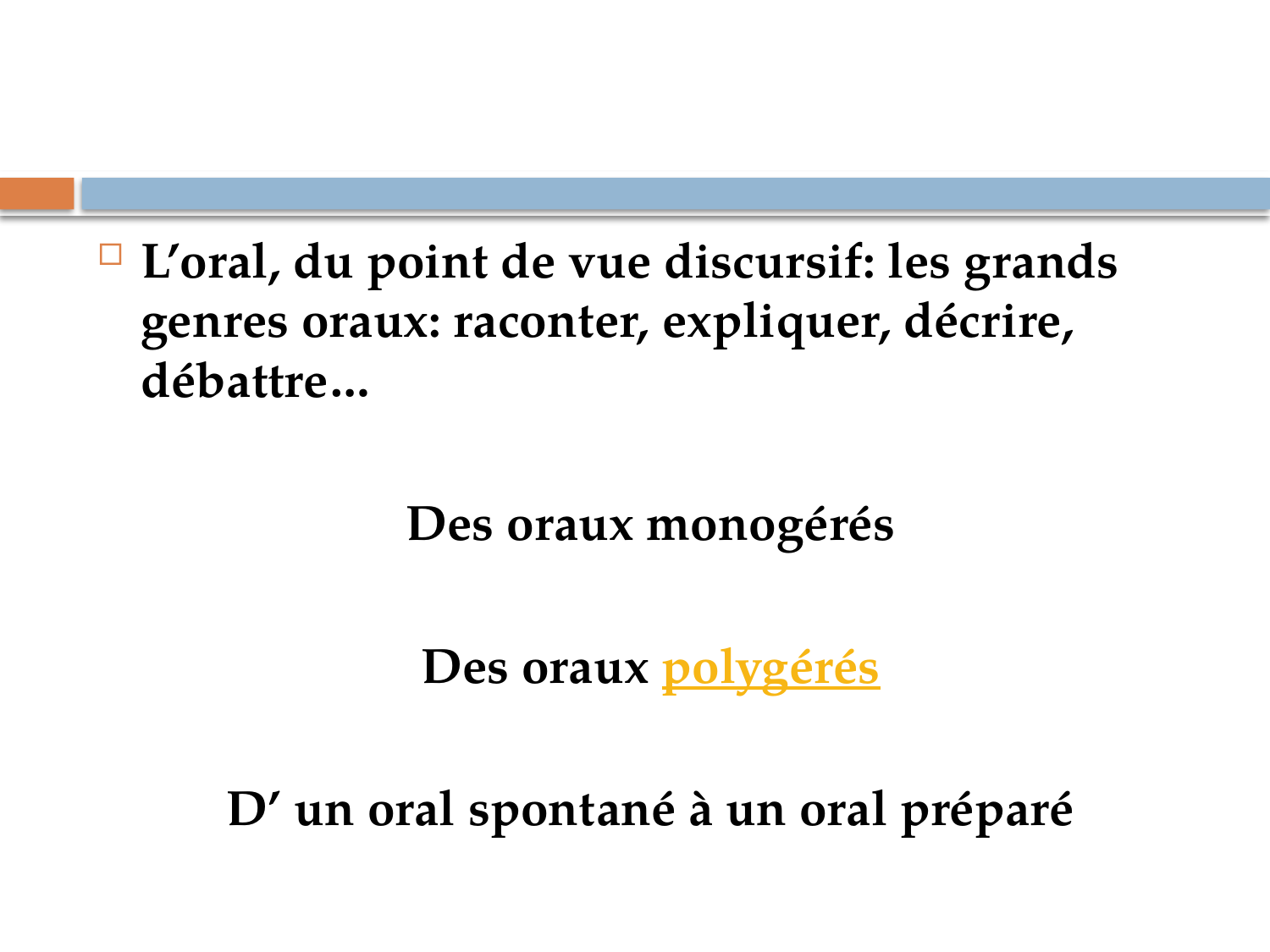

#
L’oral, du point de vue discursif: les grands genres oraux: raconter, expliquer, décrire, débattre…

Des oraux monogérés

Des oraux polygérés

D’ un oral spontané à un oral préparé